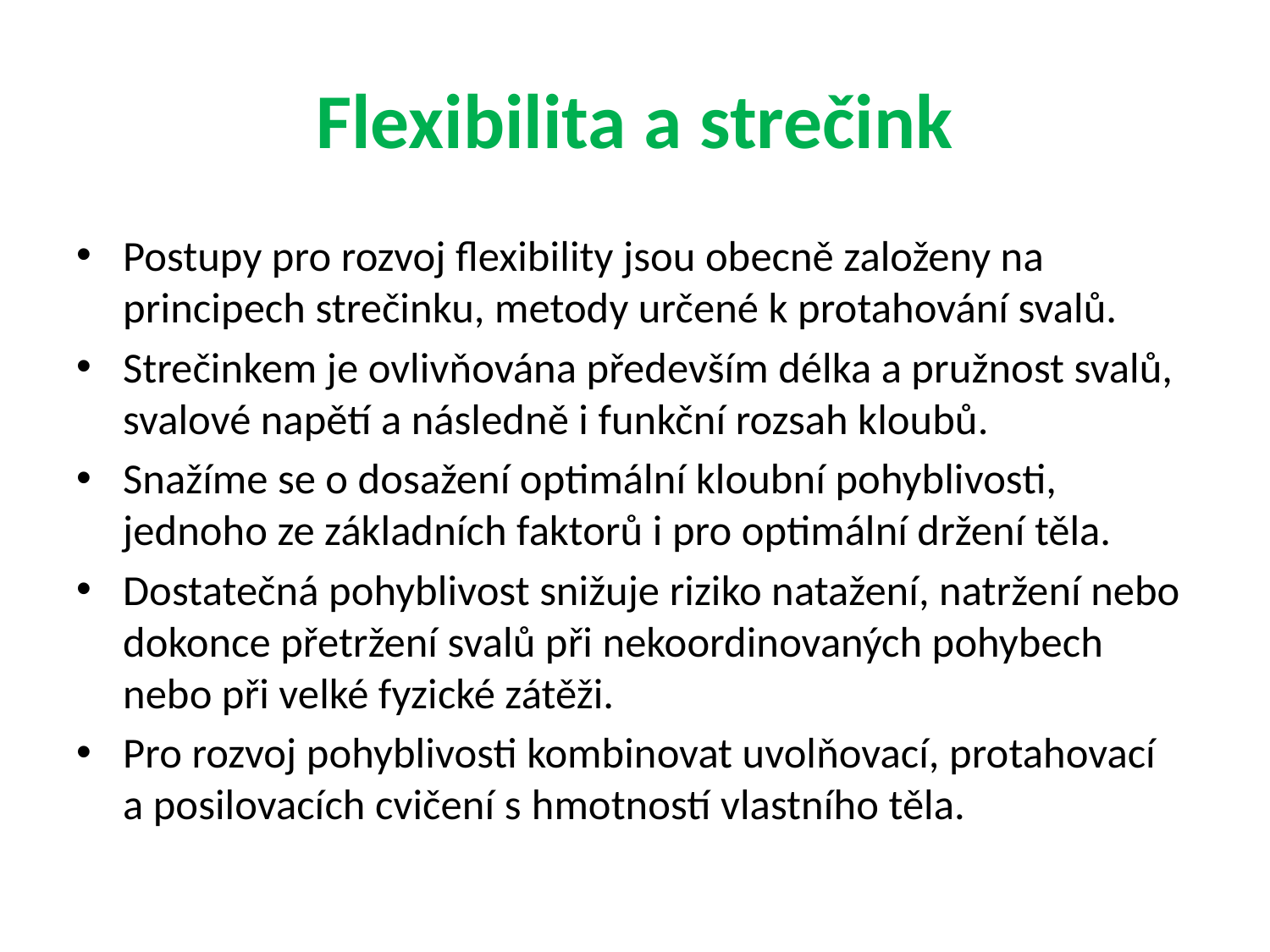

# Flexibilita a strečink
Postupy pro rozvoj flexibility jsou obecně založeny na principech strečinku, metody určené k protahování svalů.
Strečinkem je ovlivňována především délka a pružnost svalů, svalové napětí a následně i funkční rozsah kloubů.
Snažíme se o dosažení optimální kloubní pohyblivosti, jednoho ze základních faktorů i pro optimální držení těla.
Dostatečná pohyblivost snižuje riziko natažení, natržení nebo dokonce přetržení svalů při nekoordinovaných pohybech nebo při velké fyzické zátěži.
Pro rozvoj pohyblivosti kombinovat uvolňovací, protahovací a posilovacích cvičení s hmotností vlastního těla.